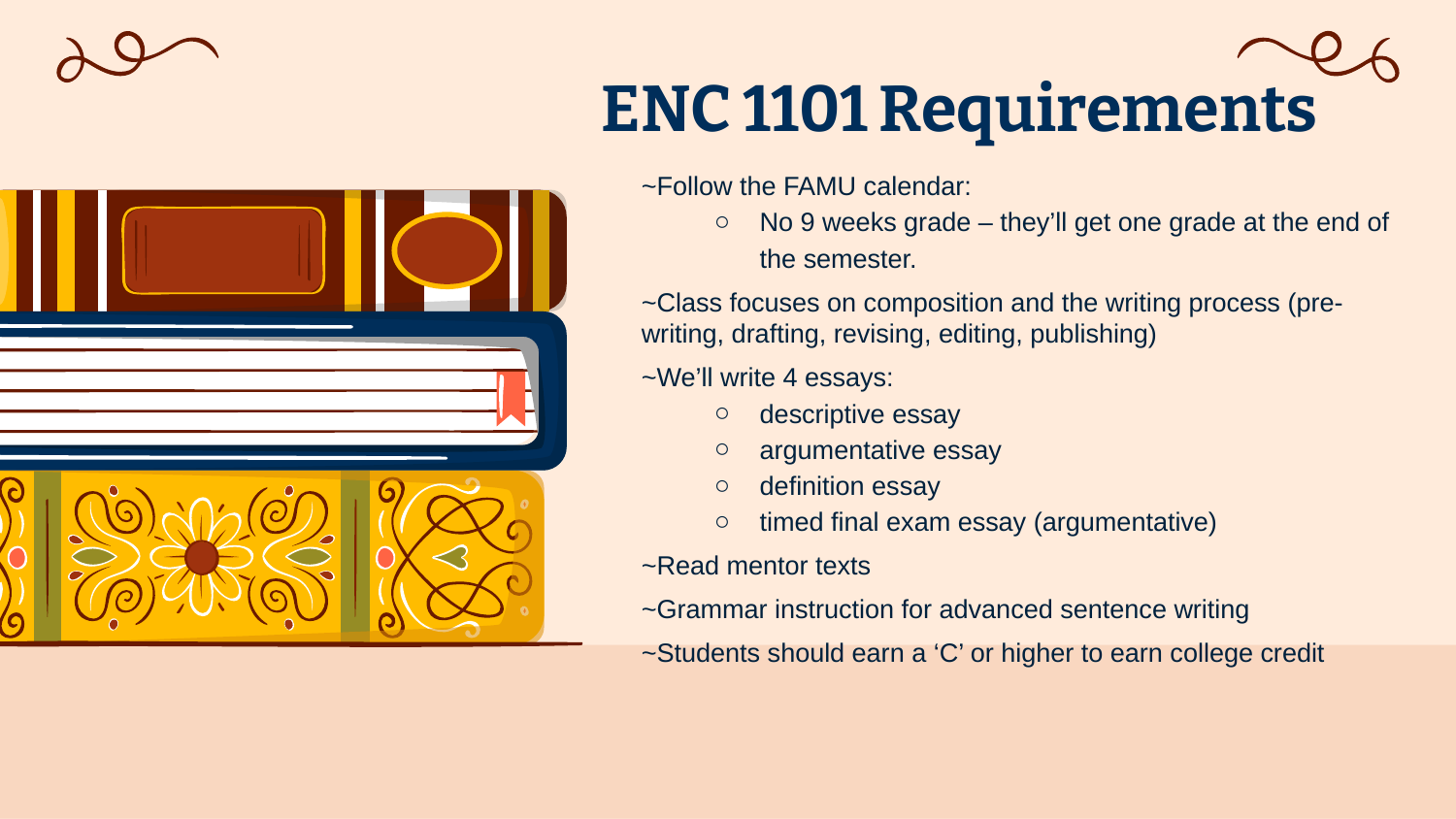

# ENC 1101 Requirements
~Follow the FAMU calendar:
No 9 weeks grade – they’ll get one grade at the end of the semester.
~Class focuses on composition and the writing process (pre-writing, drafting, revising, editing, publishing)
~We’ll write 4 essays:
descriptive essay
argumentative essay
definition essay
timed final exam essay (argumentative)
~Read mentor texts
~Grammar instruction for advanced sentence writing
~Students should earn a ‘C’ or higher to earn college credit